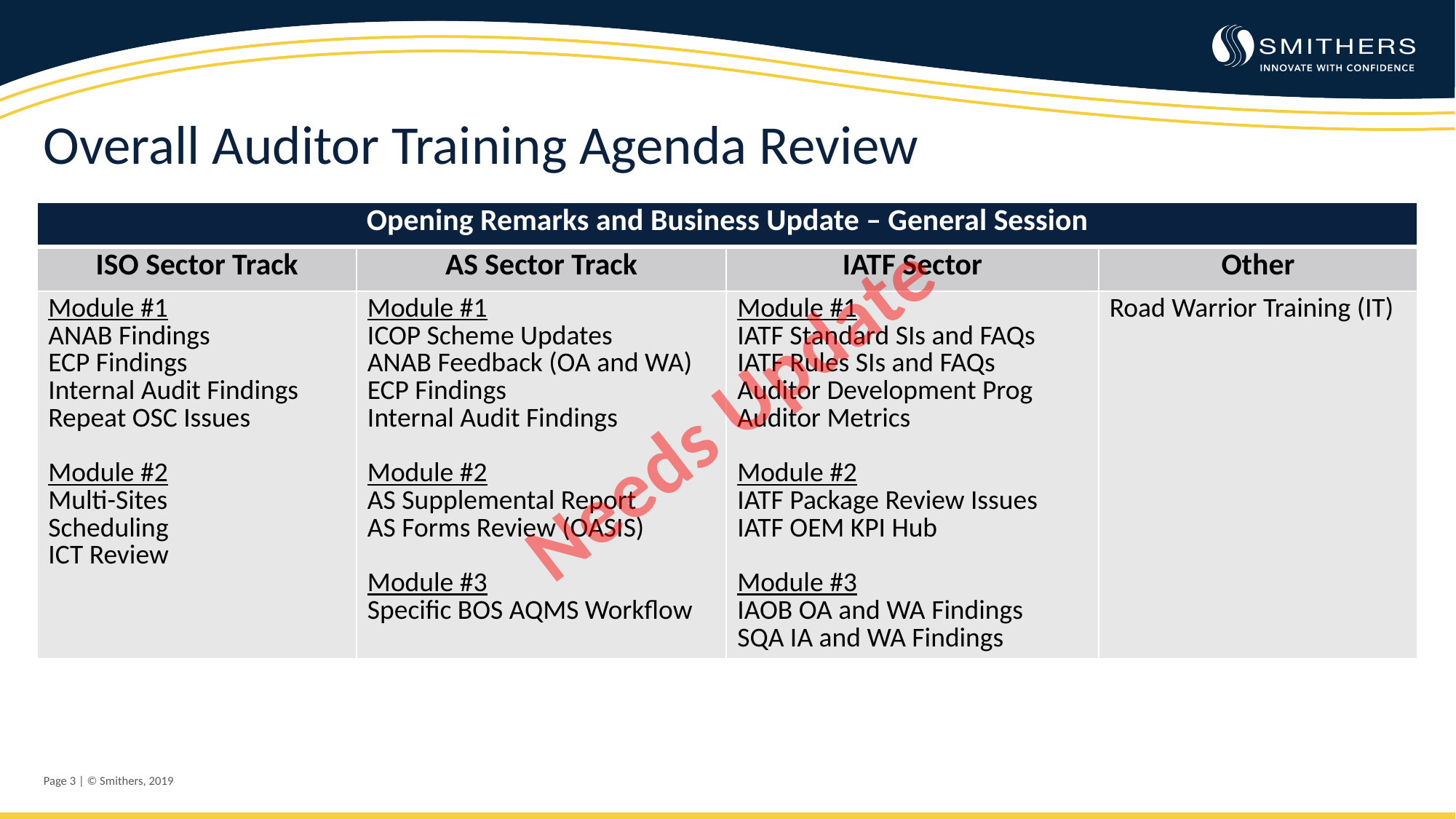

Overall Auditor Training Agenda Review
| Opening Remarks and Business Update – General Session |  |  |  |
| --- | --- | --- | --- |
| ISO Sector Track | AS Sector Track | IATF Sector | Other |
| Module #1 ANAB Findings ECP Findings Internal Audit Findings Repeat OSC Issues Module #2 Multi-Sites Scheduling ICT Review | Module #1 ICOP Scheme Updates ANAB Feedback (OA and WA) ECP Findings Internal Audit Findings Module #2 AS Supplemental Report AS Forms Review (OASIS) Module #3 Specific BOS AQMS Workflow | Module #1 IATF Standard SIs and FAQs IATF Rules SIs and FAQs Auditor Development Prog Auditor Metrics Module #2 IATF Package Review Issues IATF OEM KPI Hub Module #3 IAOB OA and WA Findings SQA IA and WA Findings | Road Warrior Training (IT) |
Needs Update
Page 3 | © Smithers, 2019